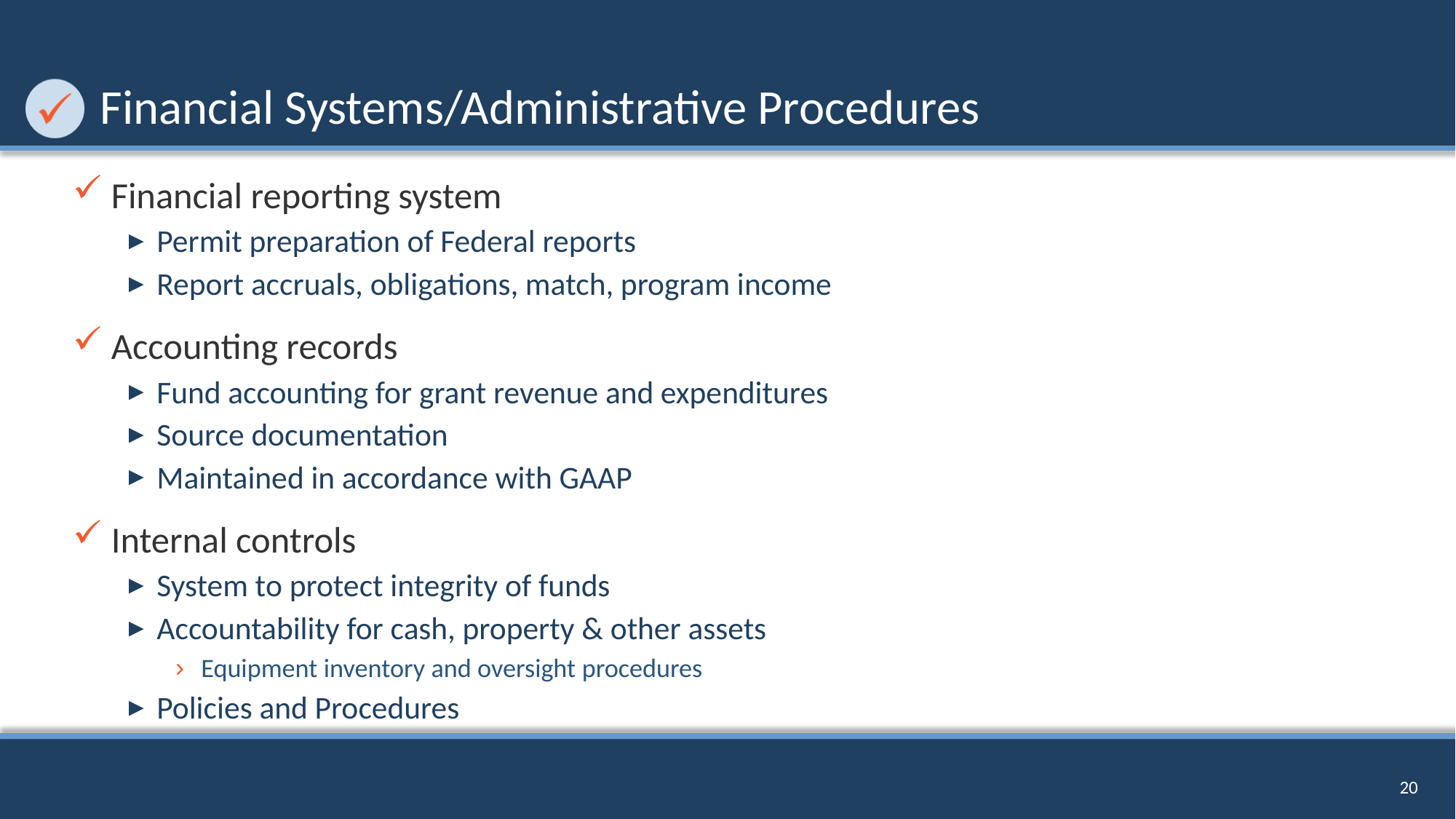

# Financial Systems/Administrative Procedures
Financial reporting system
Permit preparation of Federal reports
Report accruals, obligations, match, program income
Accounting records
Fund accounting for grant revenue and expenditures
Source documentation
Maintained in accordance with GAAP
Internal controls
System to protect integrity of funds
Accountability for cash, property & other assets
Equipment inventory and oversight procedures
Policies and Procedures

20